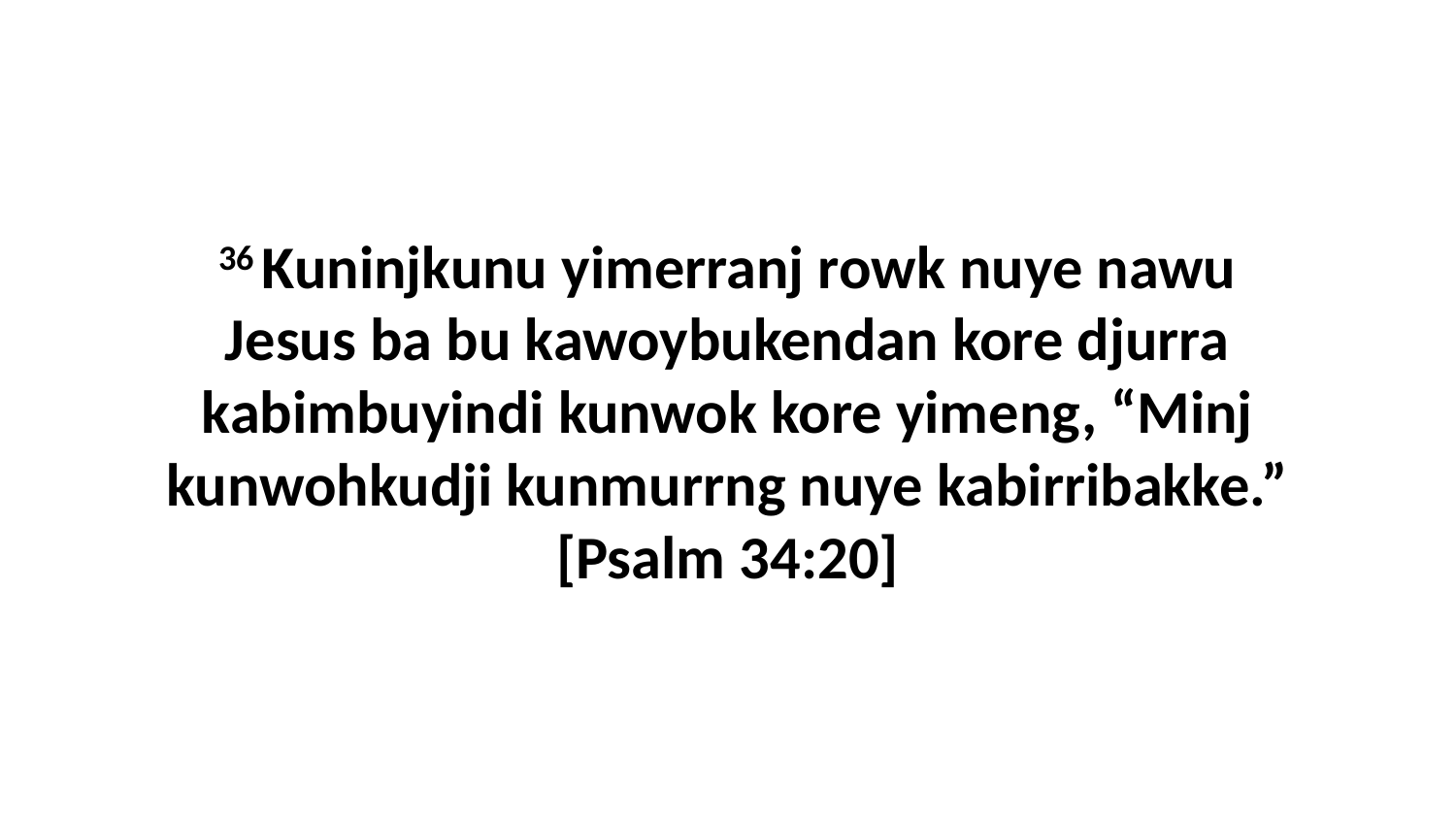

36 Kuninjkunu yimerranj rowk nuye nawu Jesus ba bu kawoybukendan kore djurra kabimbuyindi kunwok kore yimeng, “Minj kunwohkudji kunmurrng nuye kabirribakke.” [Psalm 34:20]